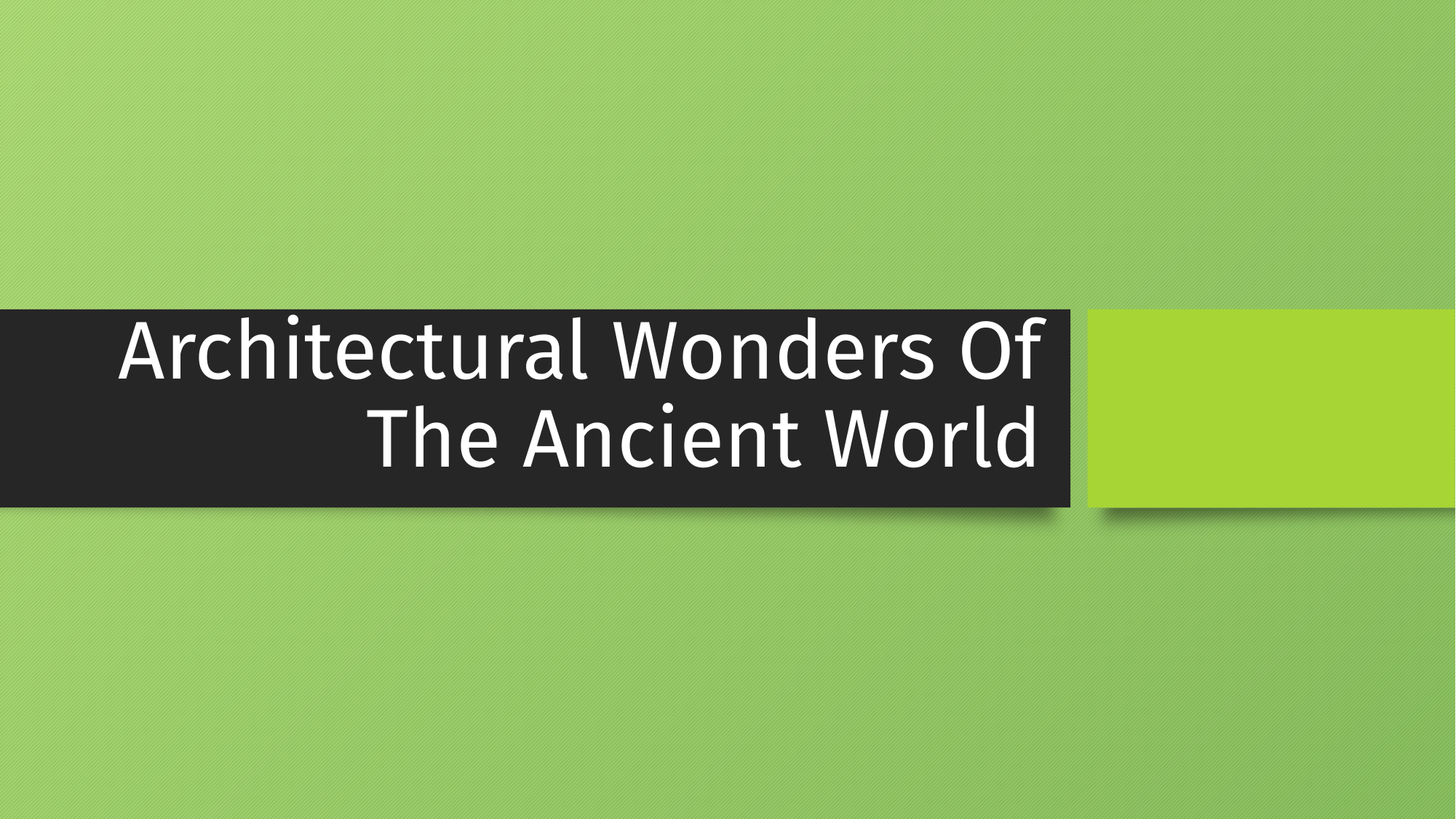

# Architectural Wonders Of The Ancient World